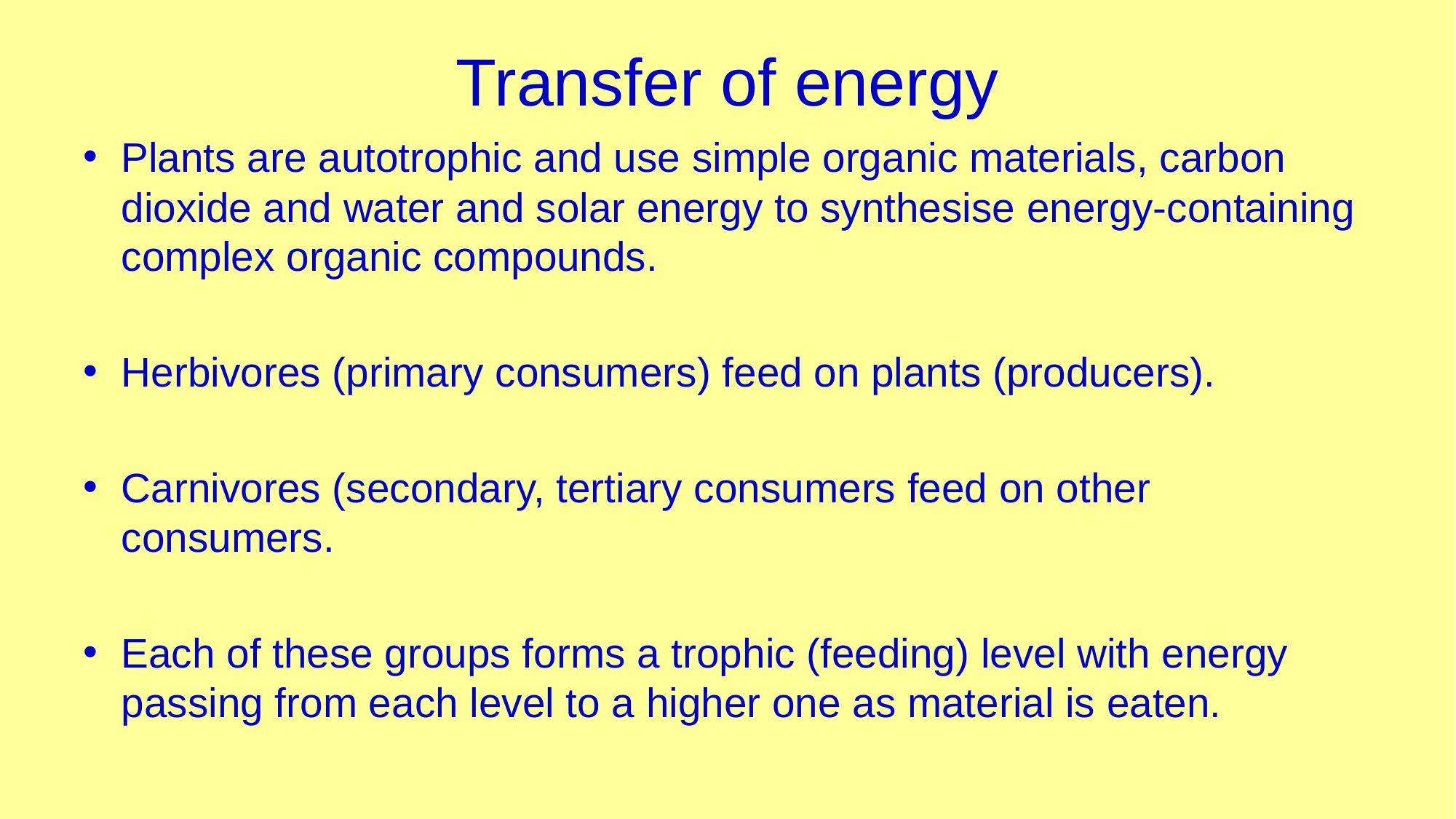

# Transfer of energy
Plants are autotrophic and use simple organic materials, carbon dioxide and water and solar energy to synthesise energy-containing complex organic compounds.

Herbivores (primary consumers) feed on plants (producers).

Carnivores (secondary, tertiary consumers feed on other consumers.

Each of these groups forms a trophic (feeding) level with energy passing from each level to a higher one as material is eaten.